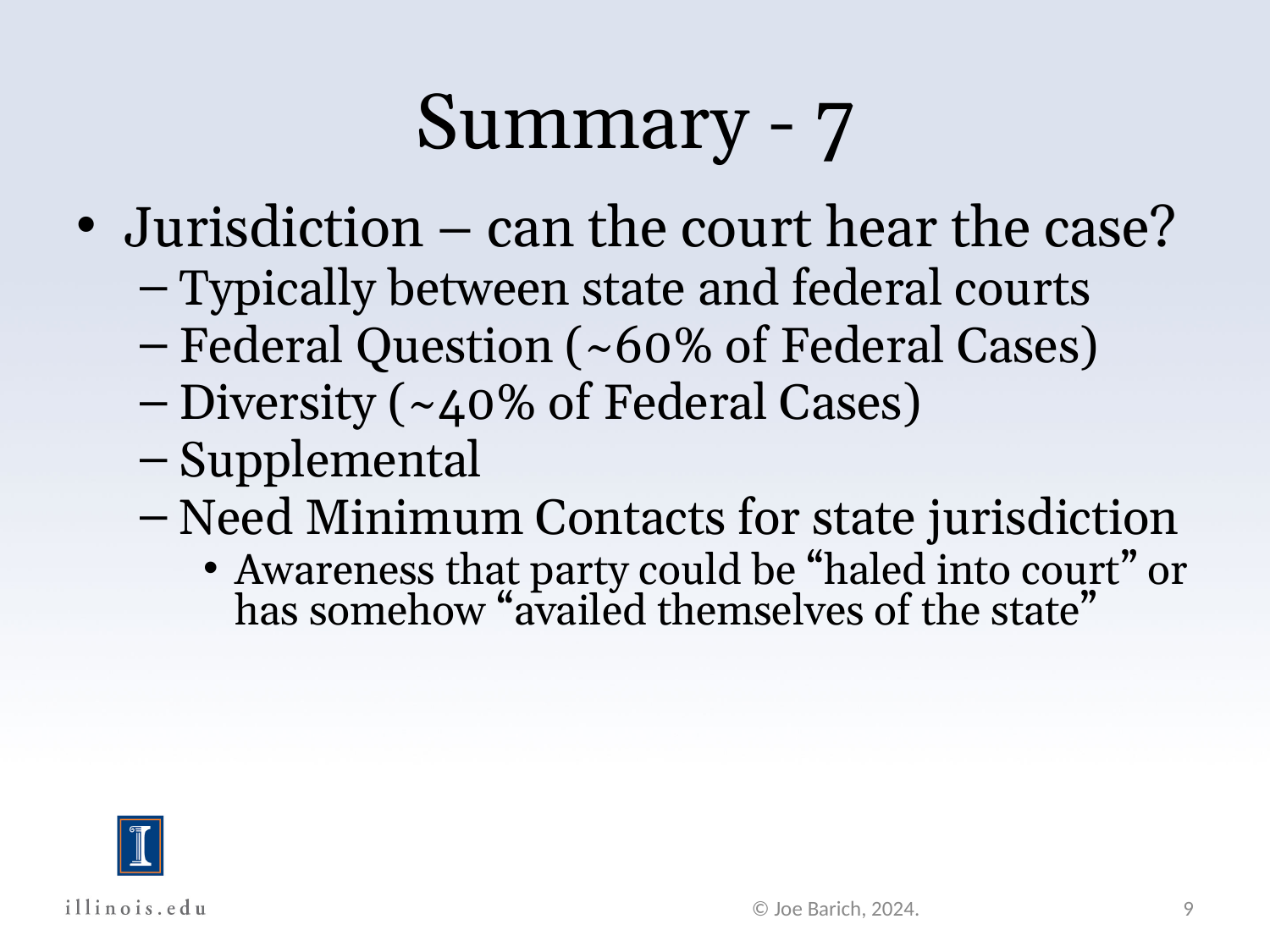

Summary - 7
Jurisdiction – can the court hear the case?
Typically between state and federal courts
Federal Question (~60% of Federal Cases)
Diversity (~40% of Federal Cases)
Supplemental
Need Minimum Contacts for state jurisdiction
Awareness that party could be “haled into court” or has somehow “availed themselves of the state”
© Joe Barich, 2024.
9